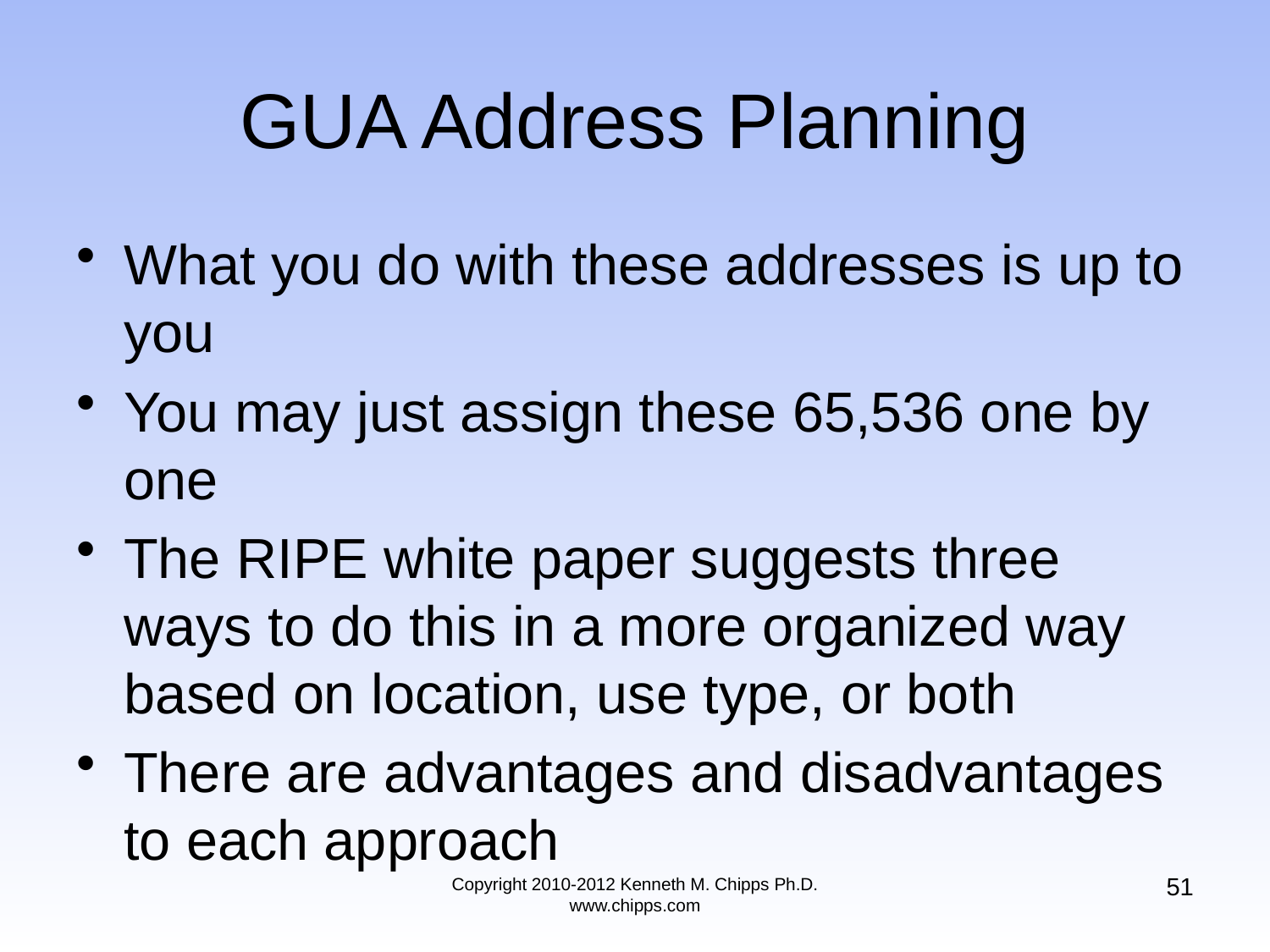

# GUA Address Planning
What you do with these addresses is up to you
You may just assign these 65,536 one by one
The RIPE white paper suggests three ways to do this in a more organized way based on location, use type, or both
There are advantages and disadvantages to each approach
51
Copyright 2010-2012 Kenneth M. Chipps Ph.D. www.chipps.com